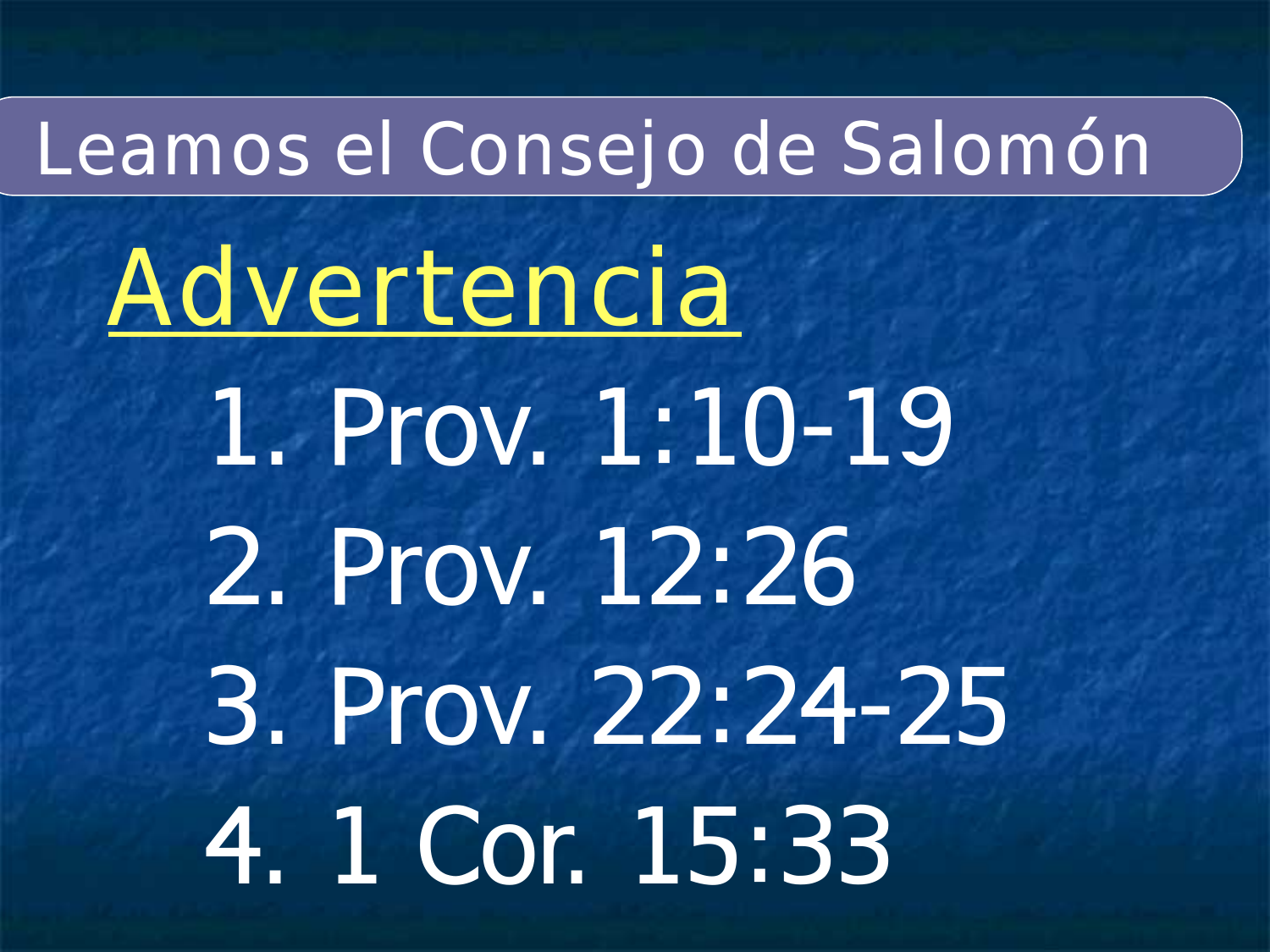

Leamos el Consejo de Salomón

 Advertencia
	1. Prov. 1:10-19
	2. Prov. 12:26
	3. Prov. 22:24-25
	4. 1 Cor. 15:33